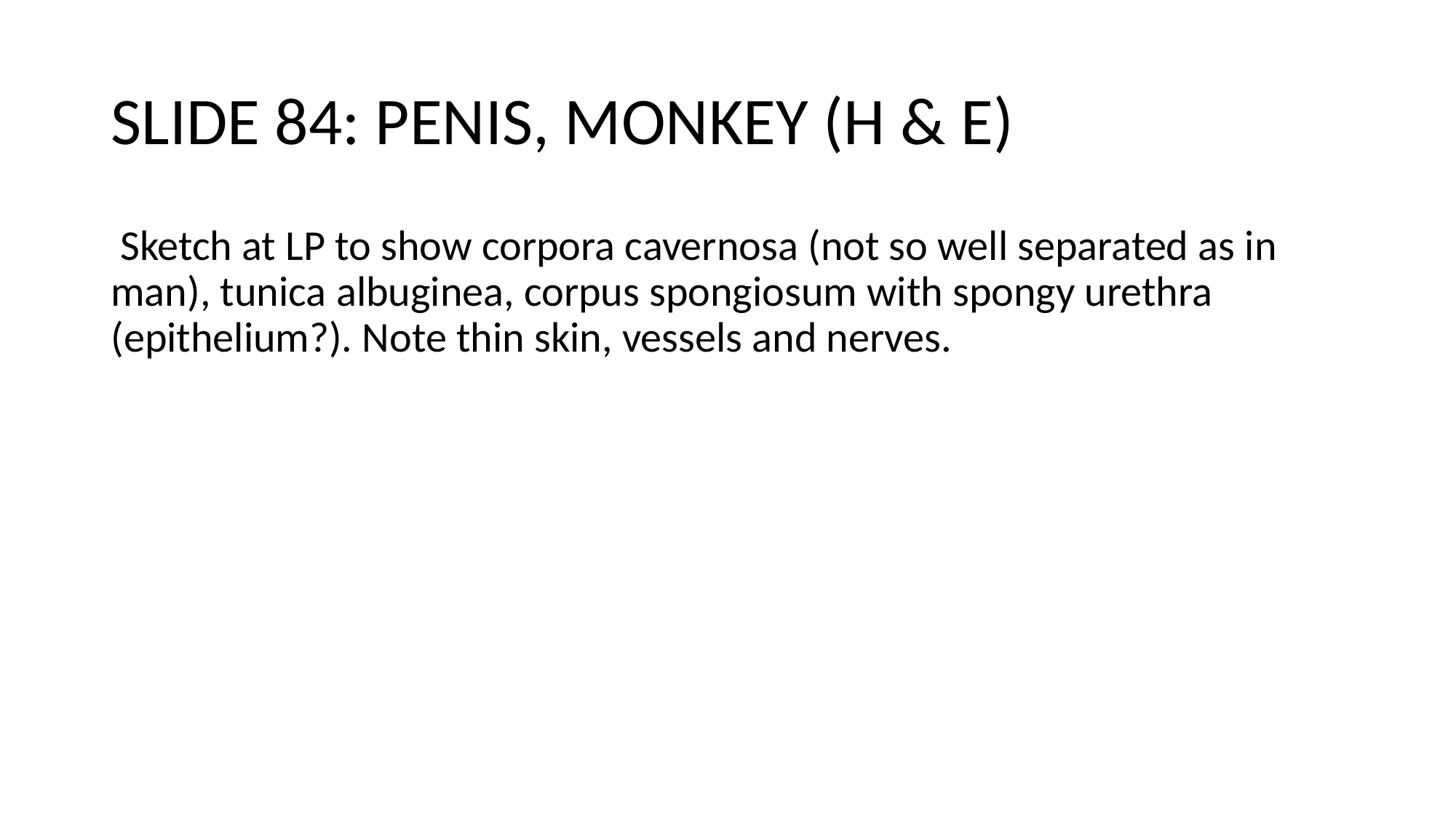

# SLIDE 84: PENIS, MONKEY (H & E)
 Sketch at LP to show corpora cavernosa (not so well separated as in man), tunica albuginea, corpus spongiosum with spongy urethra (epithelium?). Note thin skin, vessels and nerves.